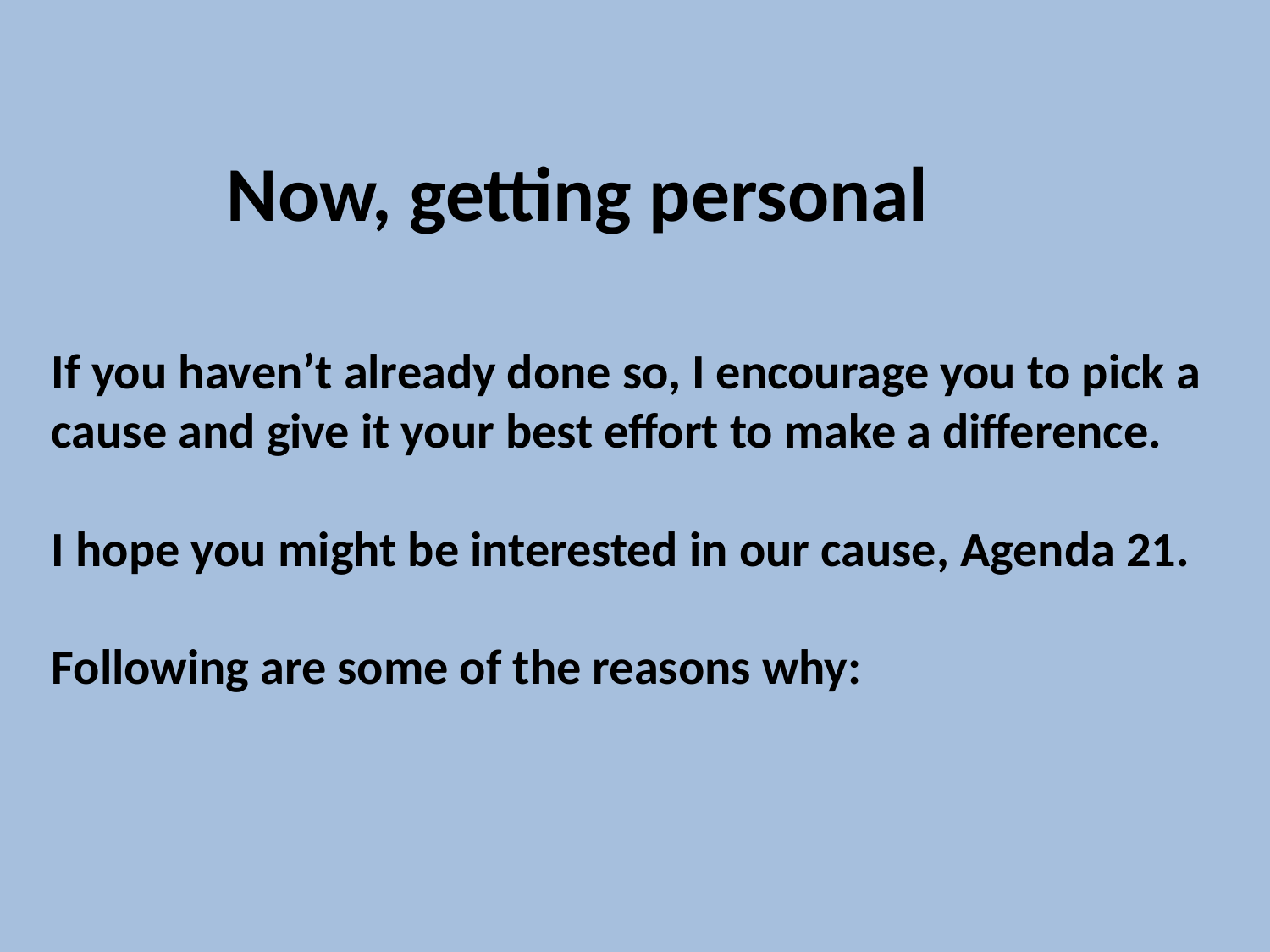

Now, getting personal
If you haven’t already done so, I encourage you to pick a
cause and give it your best effort to make a difference.

I hope you might be interested in our cause, Agenda 21.

Following are some of the reasons why: